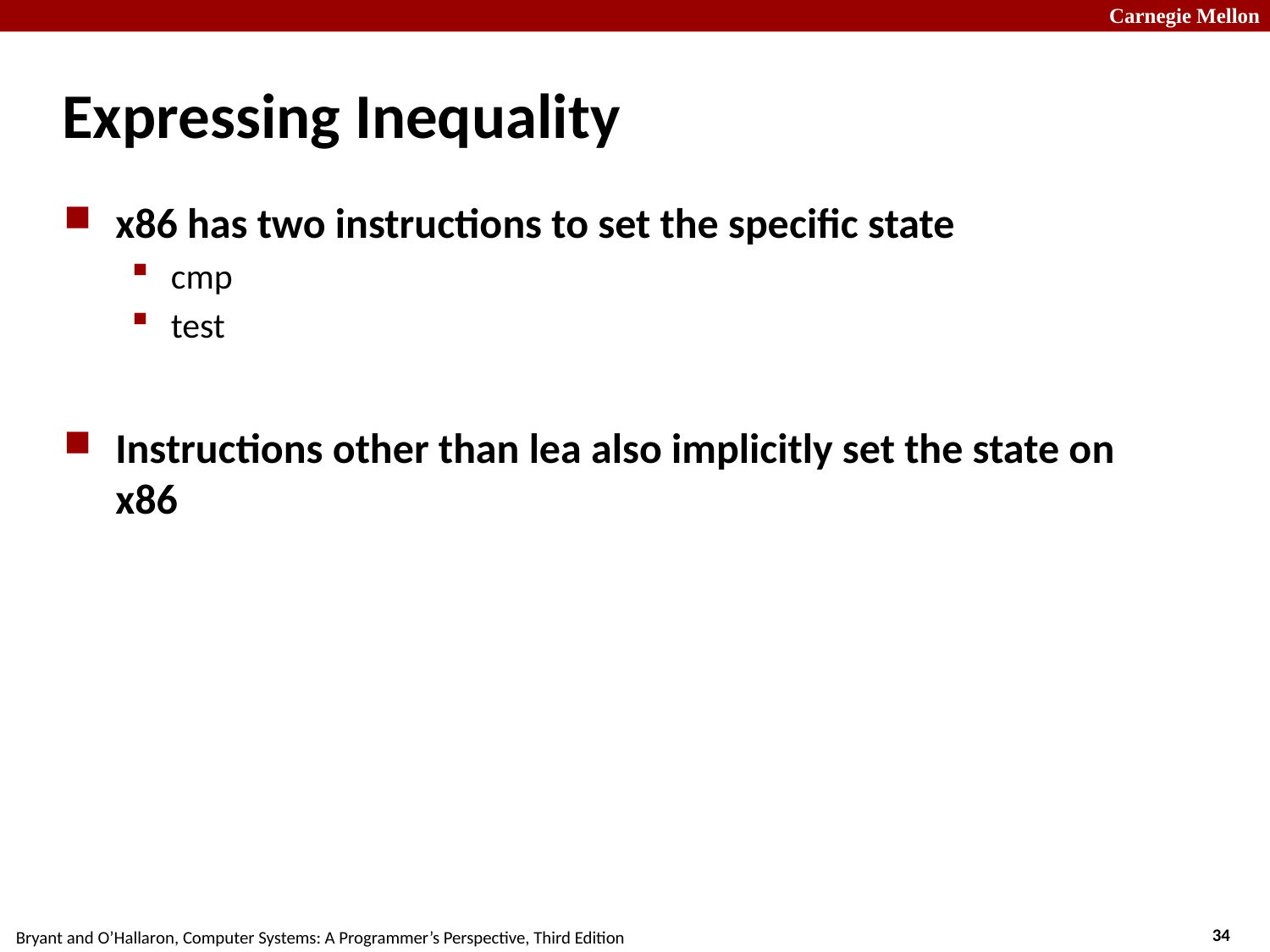

# Expressing Inequality
x86 has two instructions to set the specific state
cmp
test

Instructions other than lea also implicitly set the state on x86